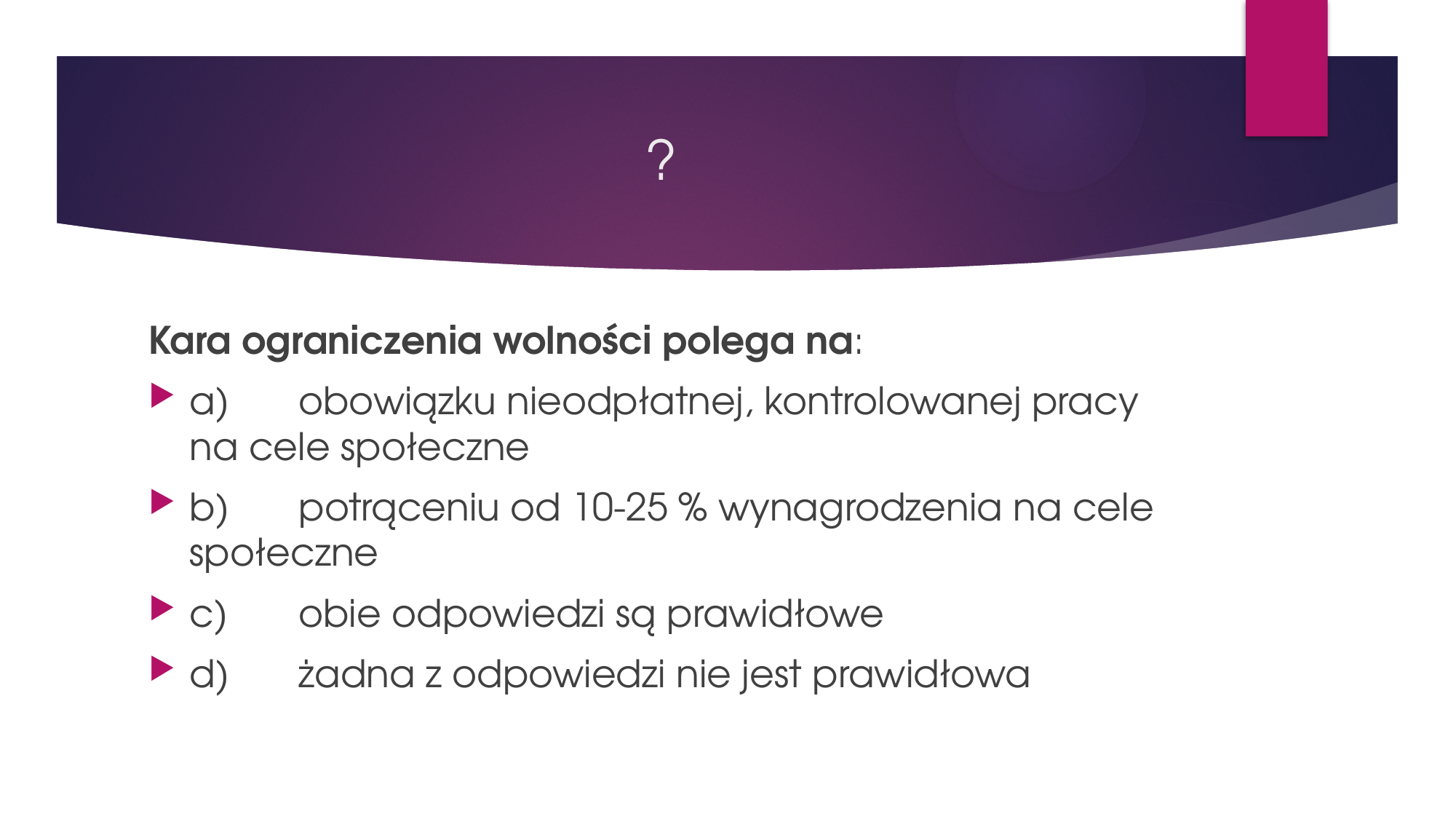

# ?
Kara ograniczenia wolności polega na:
a)	obowiązku nieodpłatnej, kontrolowanej pracy na cele społeczne
b)	potrąceniu od 10-25 % wynagrodzenia na cele społeczne
c)	obie odpowiedzi są prawidłowe
d)	żadna z odpowiedzi nie jest prawidłowa